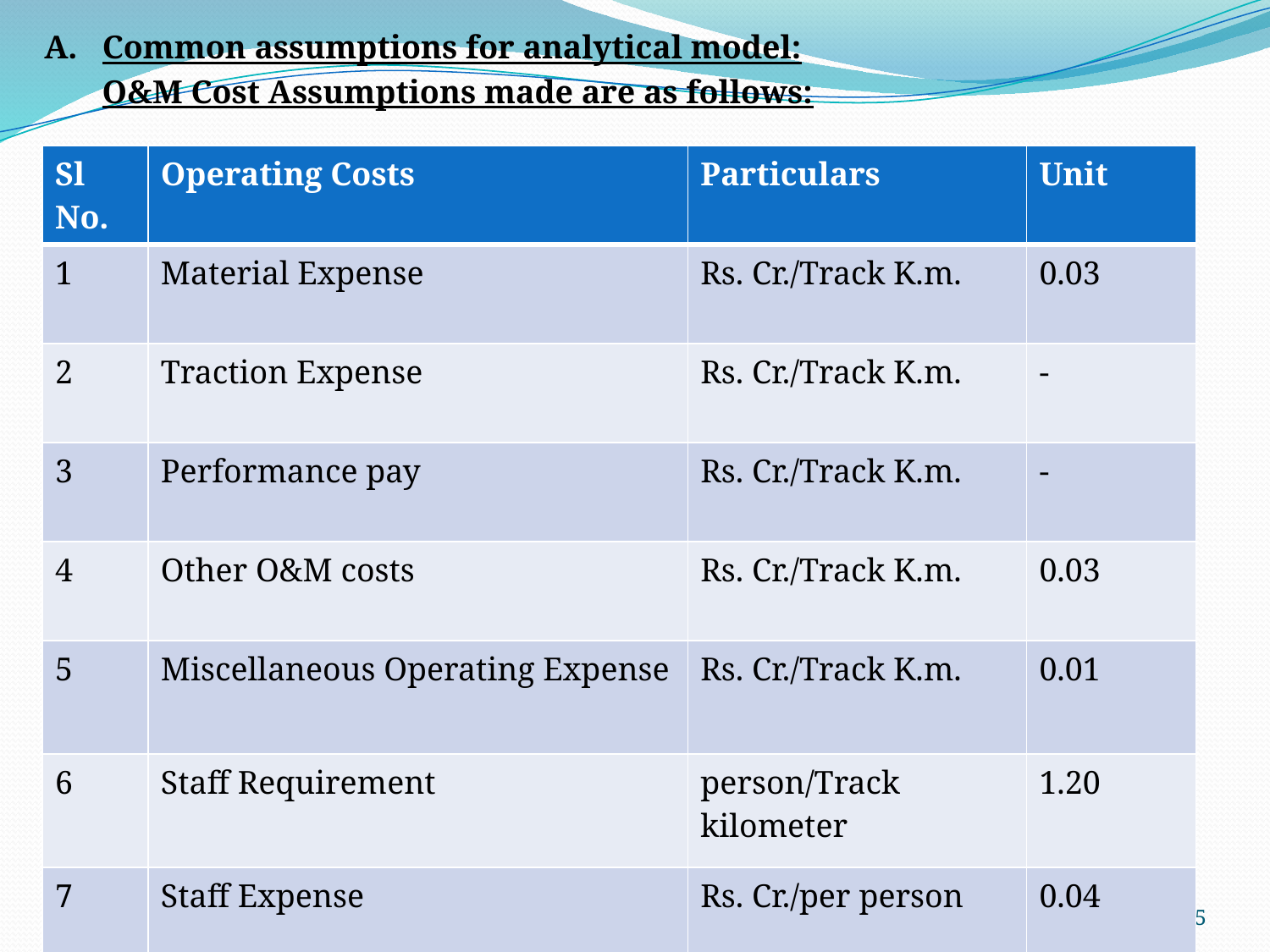

A.   Common assumptions for analytical model:
       O&M Cost Assumptions made are as follows:

| Sl No. | Operating Costs | Particulars | Unit |
| --- | --- | --- | --- |
| 1 | Material Expense | Rs. Cr./Track K.m. | 0.03 |
| 2 | Traction Expense | Rs. Cr./Track K.m. | - |
| 3 | Performance pay | Rs. Cr./Track K.m. | - |
| 4 | Other O&M costs | Rs. Cr./Track K.m. | 0.03 |
| 5 | Miscellaneous Operating Expense | Rs. Cr./Track K.m. | 0.01 |
| 6 | Staff Requirement | person/Track kilometer | 1.20 |
| 7 | Staff Expense | Rs. Cr./per person | 0.04 |
25